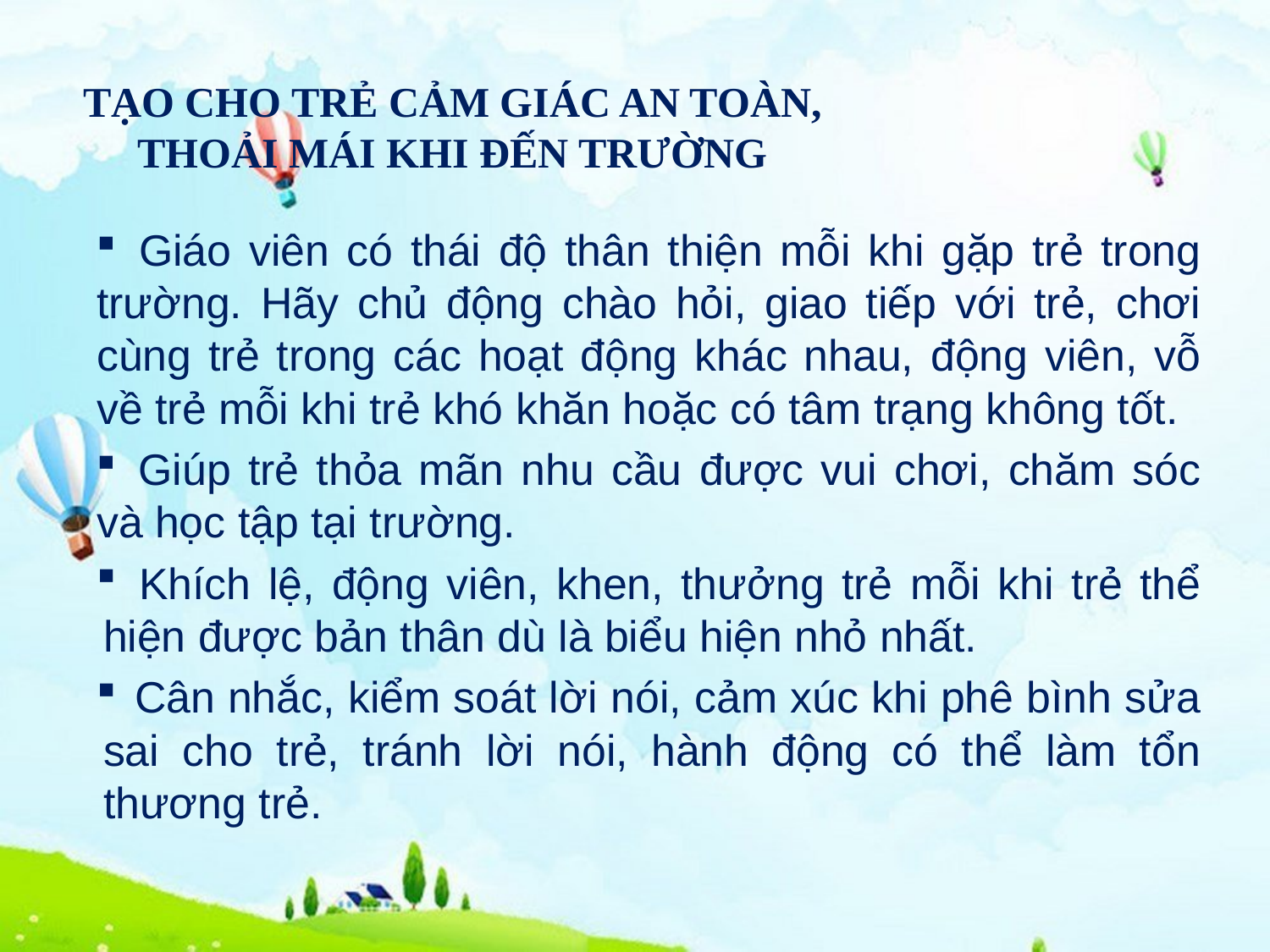

# TẠO CHO TRẺ CẢM GIÁC AN TOÀN, THOẢI MÁI KHI ĐẾN TRƯỜNG
 Giáo viên có thái độ thân thiện mỗi khi gặp trẻ trong trường. Hãy chủ động chào hỏi, giao tiếp với trẻ, chơi cùng trẻ trong các hoạt động khác nhau, động viên, vỗ về trẻ mỗi khi trẻ khó khăn hoặc có tâm trạng không tốt.
 Giúp trẻ thỏa mãn nhu cầu được vui chơi, chăm sóc và học tập tại trường.
 Khích lệ, động viên, khen, thưởng trẻ mỗi khi trẻ thể hiện được bản thân dù là biểu hiện nhỏ nhất.
 Cân nhắc, kiểm soát lời nói, cảm xúc khi phê bình sửa sai cho trẻ, tránh lời nói, hành động có thể làm tổn thương trẻ.